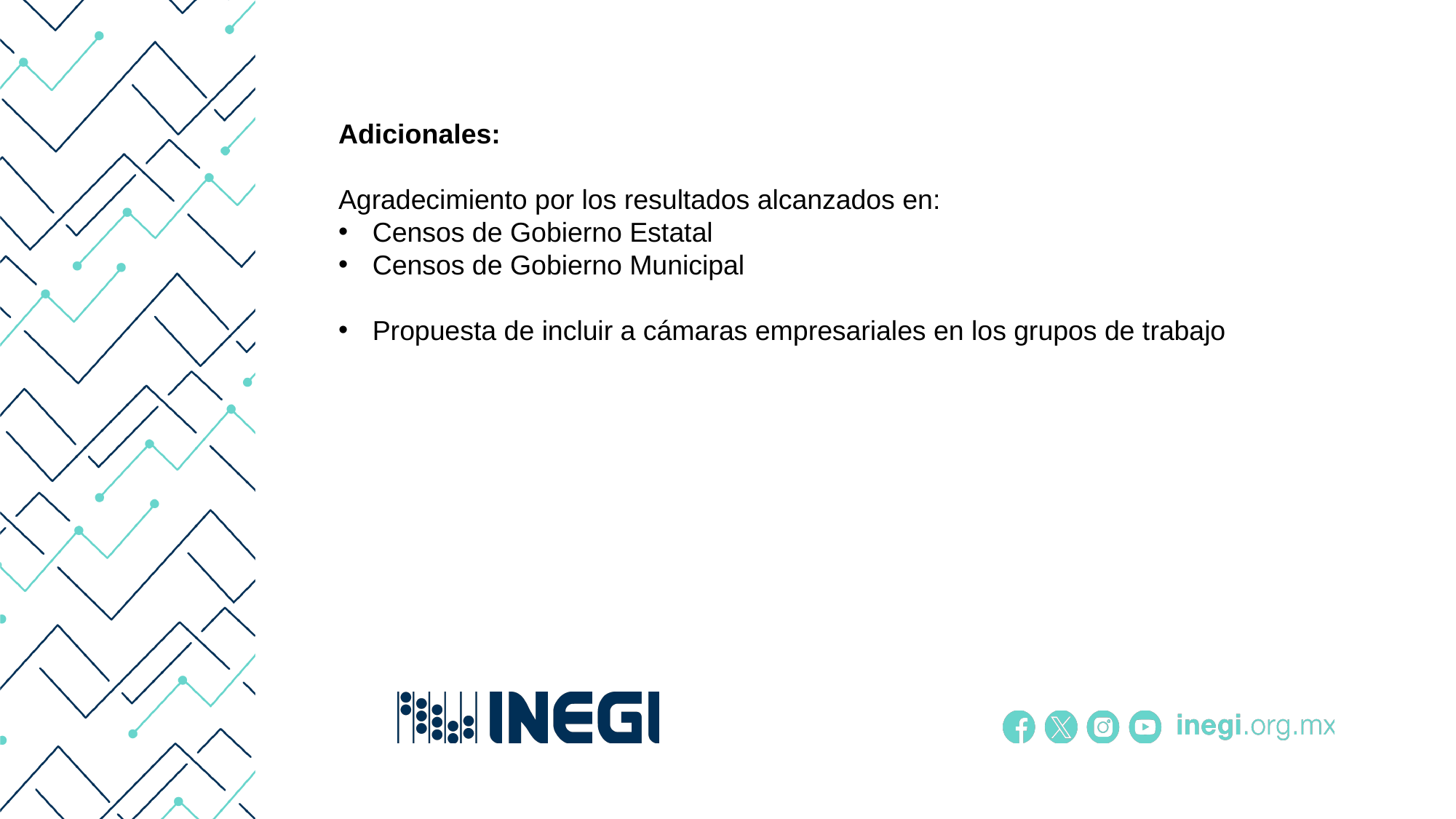

Adicionales:

Agradecimiento por los resultados alcanzados en:
Censos de Gobierno Estatal
Censos de Gobierno Municipal

Propuesta de incluir a cámaras empresariales en los grupos de trabajo